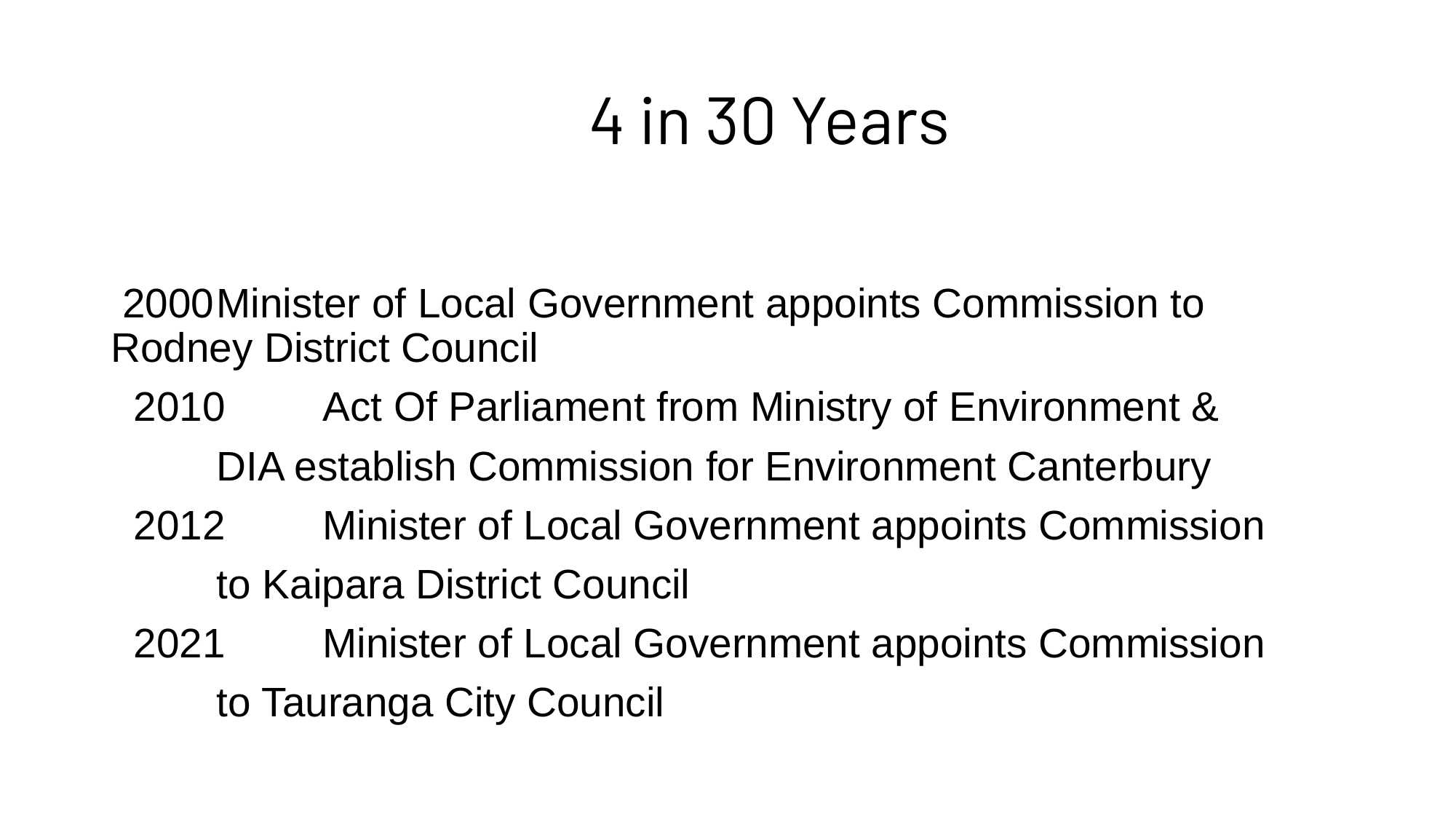

# 4 in 30 Years

 2000		Minister of Local Government appoints Commission to 			Rodney District Council
  2010	Act Of Parliament from Ministry of Environment &
		DIA establish Commission for Environment Canterbury
  2012	Minister of Local Government appoints Commission
		to Kaipara District Council
  2021	Minister of Local Government appoints Commission
		to Tauranga City Council